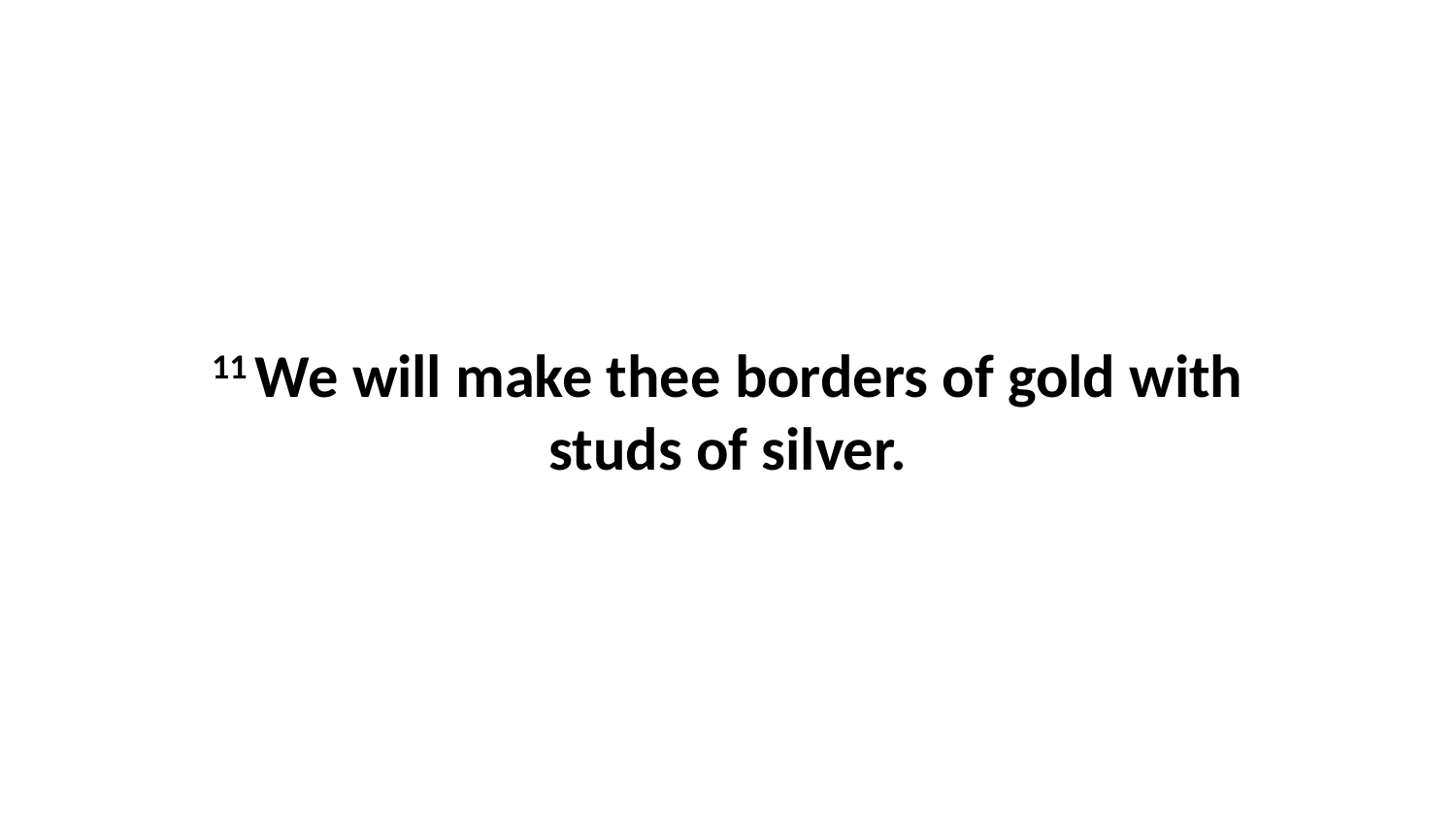

11 We will make thee borders of gold with studs of silver.